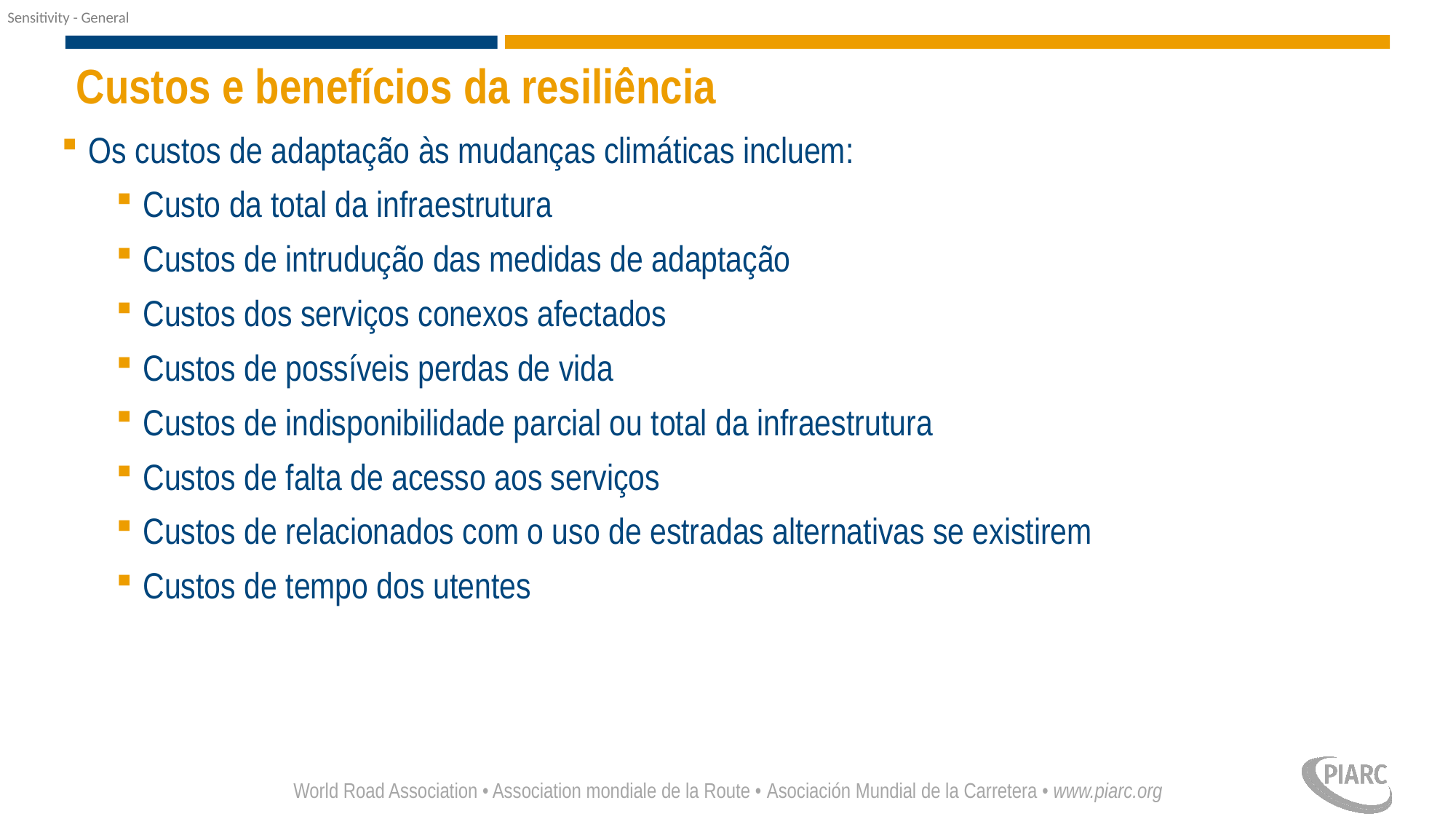

# Custos e benefícios da resiliência
Os custos de adaptação às mudanças climáticas incluem:
Custo da total da infraestrutura
Custos de intrudução das medidas de adaptação
Custos dos serviços conexos afectados
Custos de possíveis perdas de vida
Custos de indisponibilidade parcial ou total da infraestrutura
Custos de falta de acesso aos serviços
Custos de relacionados com o uso de estradas alternativas se existirem
Custos de tempo dos utentes